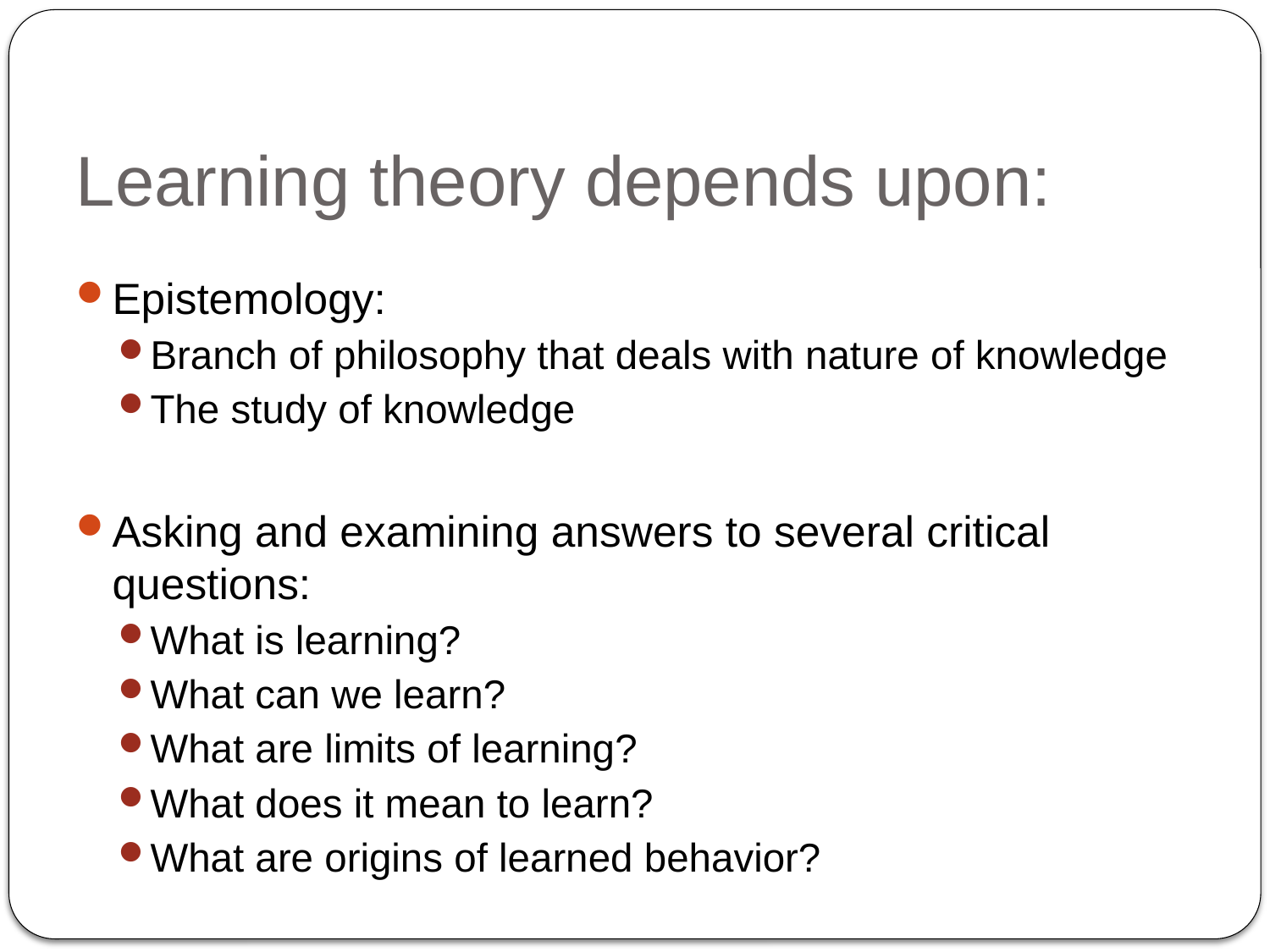

# Learning theory depends upon:
Epistemology:
Branch of philosophy that deals with nature of knowledge
The study of knowledge

Asking and examining answers to several critical questions:
What is learning?
What can we learn?
What are limits of learning?
What does it mean to learn?
What are origins of learned behavior?